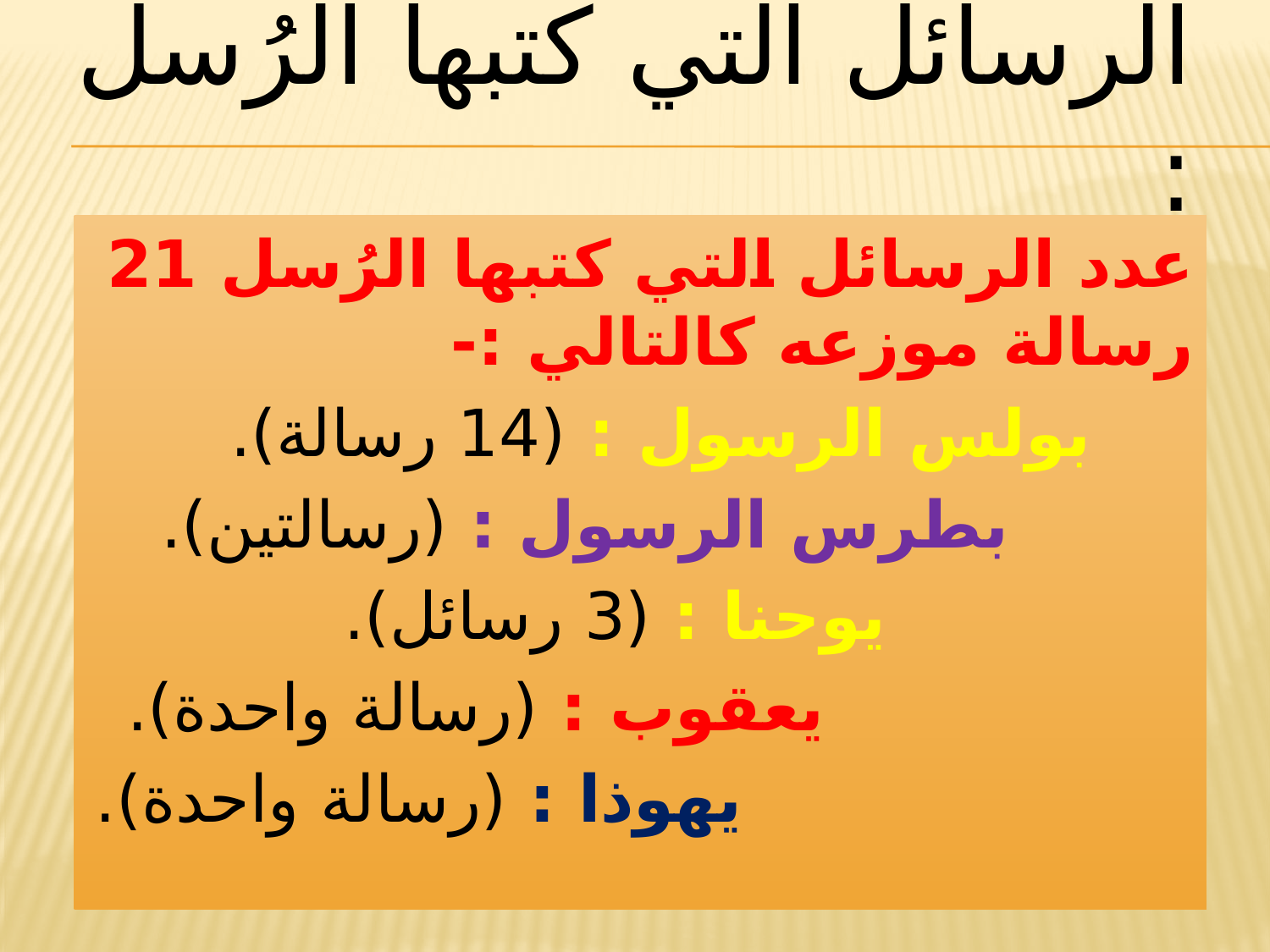

# الرسائل التي كتبها الرُسل :
عدد الرسائل التي كتبها الرُسل 21 رسالة موزعه كالتالي :-
     بولس الرسول : (14 رسالة).
         بطرس الرسول : (رسالتين).
               يوحنا : (3 رسائل).
                  يعقوب : (رسالة واحدة).
                      يهوذا : (رسالة واحدة).